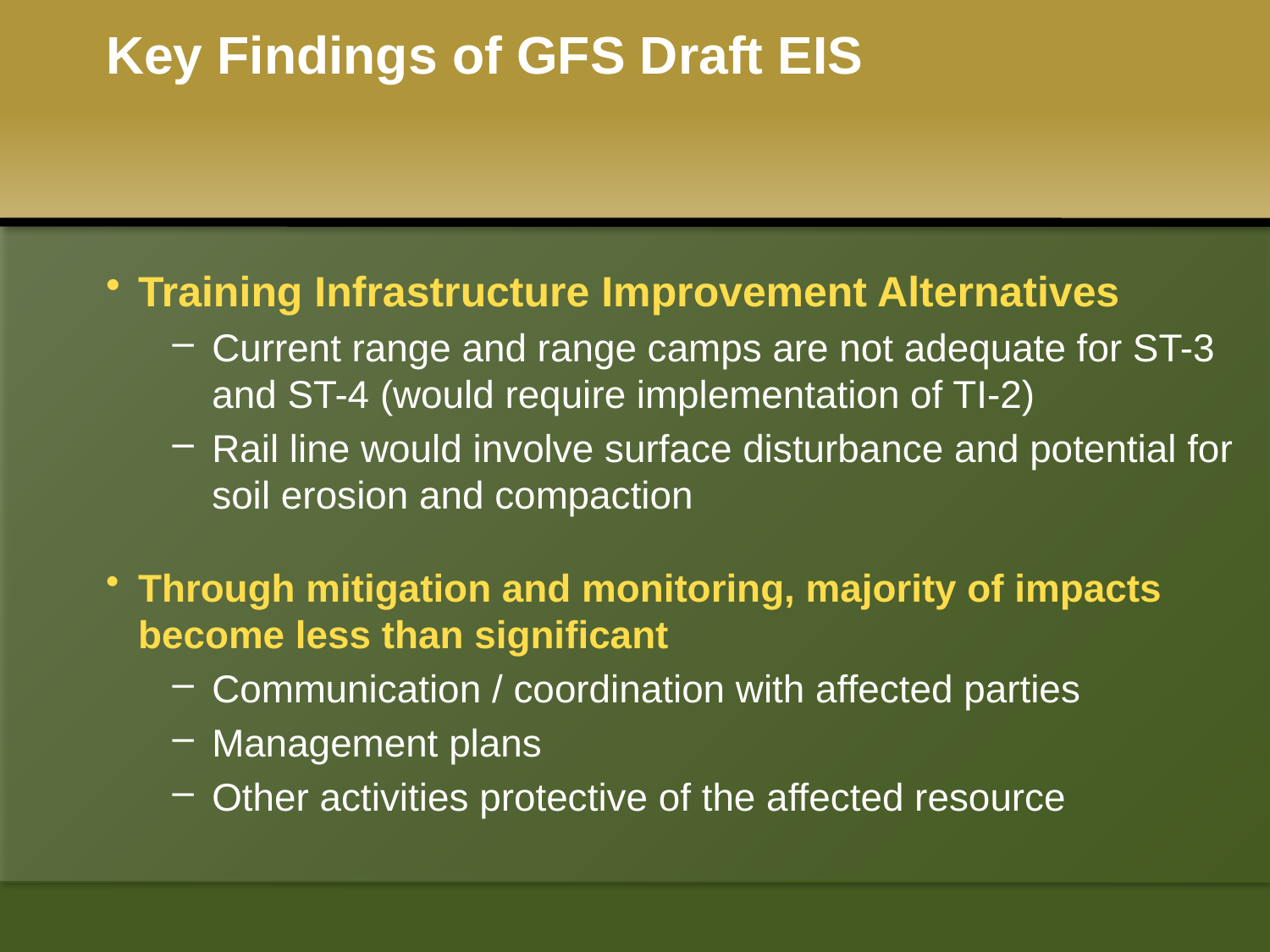

# Key Findings of GFS Draft EIS
Training Infrastructure Improvement Alternatives
Current range and range camps are not adequate for ST-3 and ST-4 (would require implementation of TI-2)
Rail line would involve surface disturbance and potential for soil erosion and compaction

Through mitigation and monitoring, majority of impacts become less than significant
Communication / coordination with affected parties
Management plans
Other activities protective of the affected resource